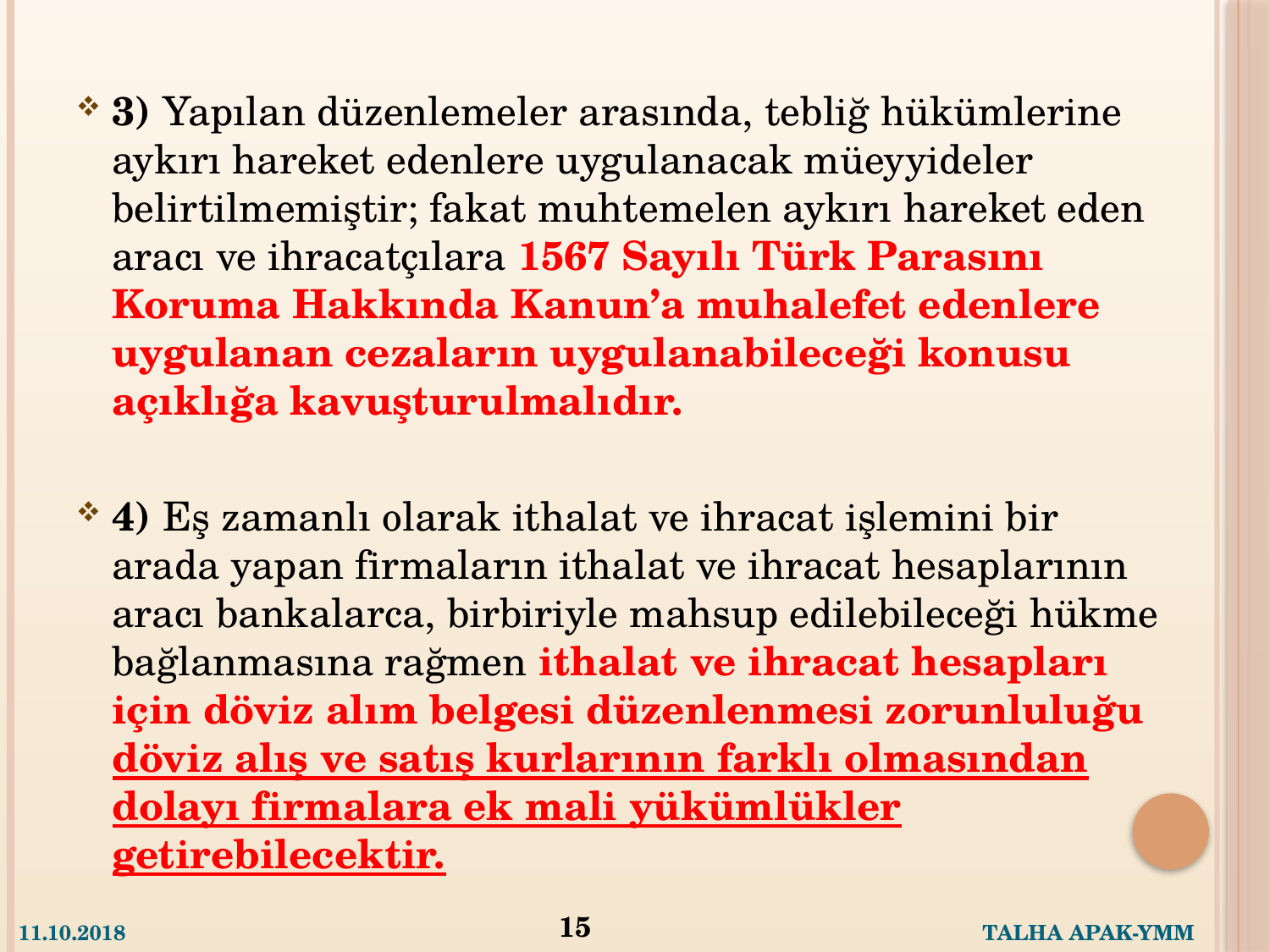

3) Yapılan düzenlemeler arasında, tebliğ hükümlerine aykırı hareket edenlere uygulanacak müeyyideler belirtilmemiştir; fakat muhtemelen aykırı hareket eden aracı ve ihracatçılara 1567 Sayılı Türk Parasını Koruma Hakkında Kanun’a muhalefet edenlere uygulanan cezaların uygulanabileceği konusu açıklığa kavuşturulmalıdır.

4) Eş zamanlı olarak ithalat ve ihracat işlemini bir arada yapan firmaların ithalat ve ihracat hesaplarının aracı bankalarca, birbiriyle mahsup edilebileceği hükme bağlanmasına rağmen ithalat ve ihracat hesapları için döviz alım belgesi düzenlenmesi zorunluluğu döviz alış ve satış kurlarının farklı olmasından dolayı firmalara ek mali yükümlükler getirebilecektir.
15
 11.10.2018                                                                                                                                            TALHA APAK-YMM